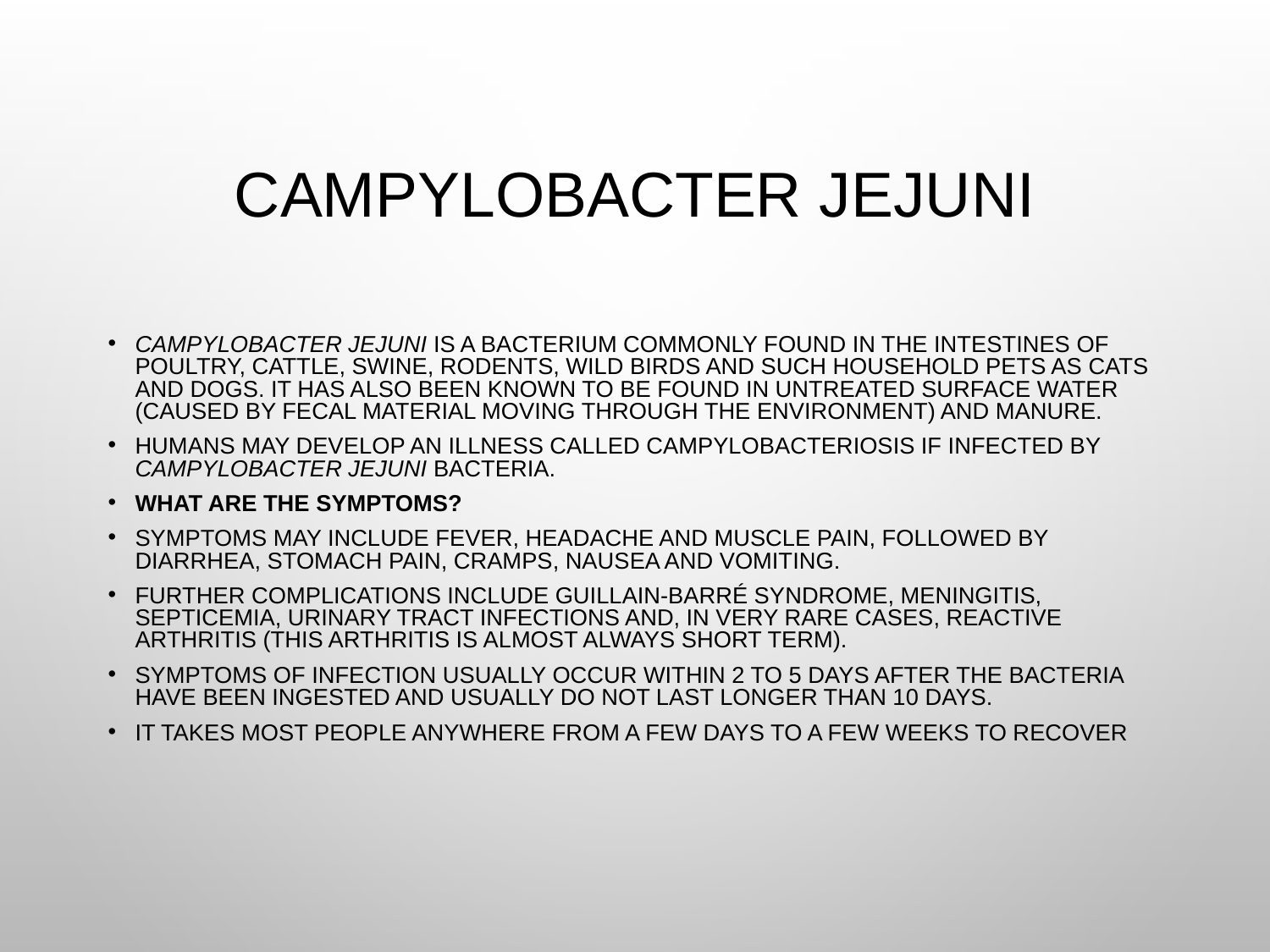

# Campylobacter jejuni
Campylobacter jejuni is a bacterium commonly found in the intestines of poultry, cattle, swine, rodents, wild birds and such household pets as cats and dogs. It has also been known to be found in untreated surface water (caused by fecal material moving through the environment) and manure.
Humans may develop an illness called campylobacteriosis if infected by Campylobacter jejuni bacteria.
What are the symptoms?
Symptoms may include fever, headache and muscle pain, followed by diarrhea, stomach pain, cramps, nausea and vomiting.
Further complications include Guillain-Barré Syndrome, meningitis, septicemia, urinary tract infections and, in very rare cases, reactive arthritis (this arthritis is almost always short term).
Symptoms of infection usually occur within 2 to 5 days after the bacteria have been ingested and usually do not last longer than 10 days.
It takes most people anywhere from a few days to a few weeks to recover